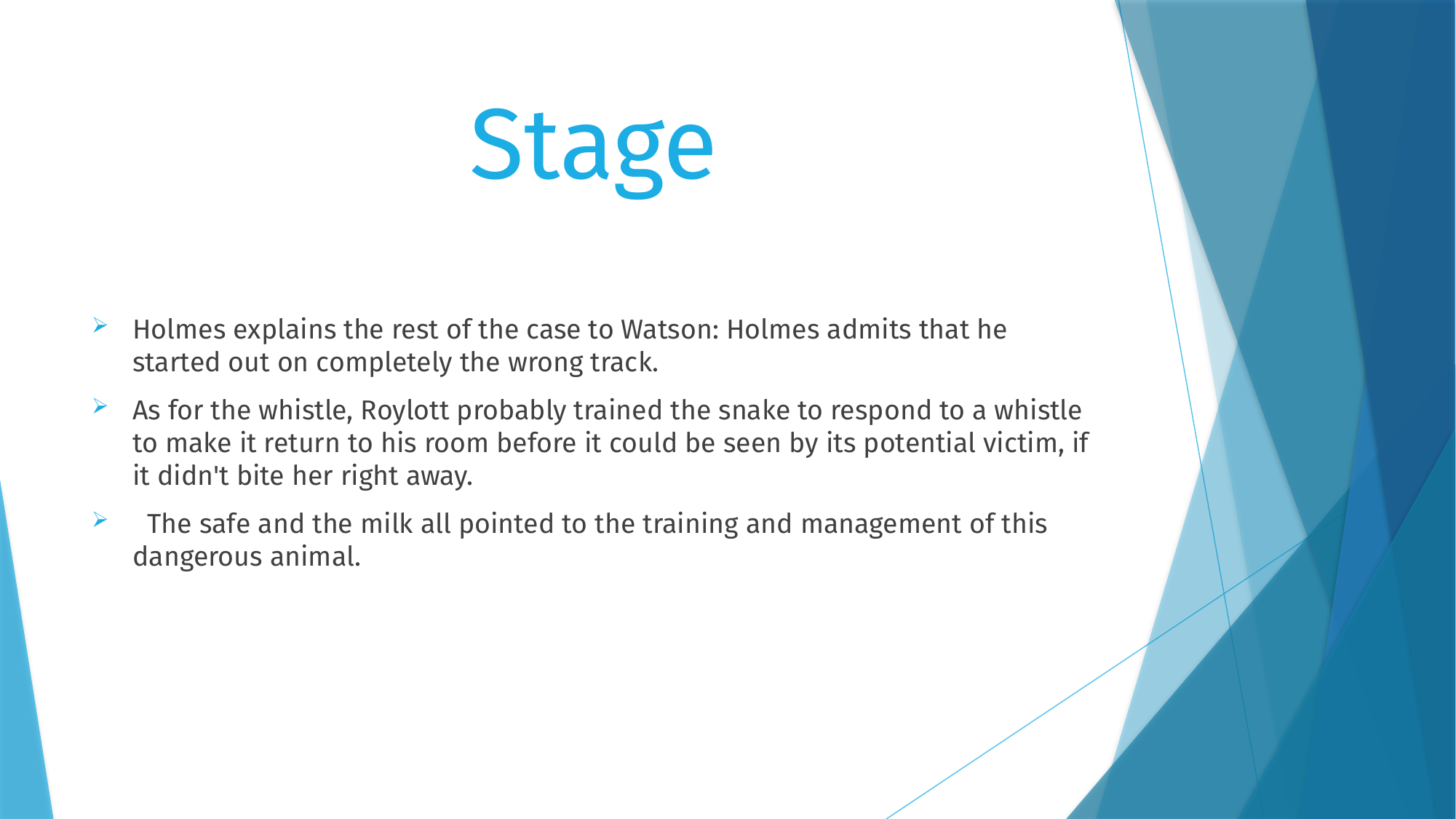

# Stage

Holmes explains the rest of the case to Watson: Holmes admits that he started out on completely the wrong track.
As for the whistle, Roylott probably trained the snake to respond to a whistle to make it return to his room before it could be seen by its potential victim, if it didn't bite her right away.
  The safe and the milk all pointed to the training and management of this dangerous animal.